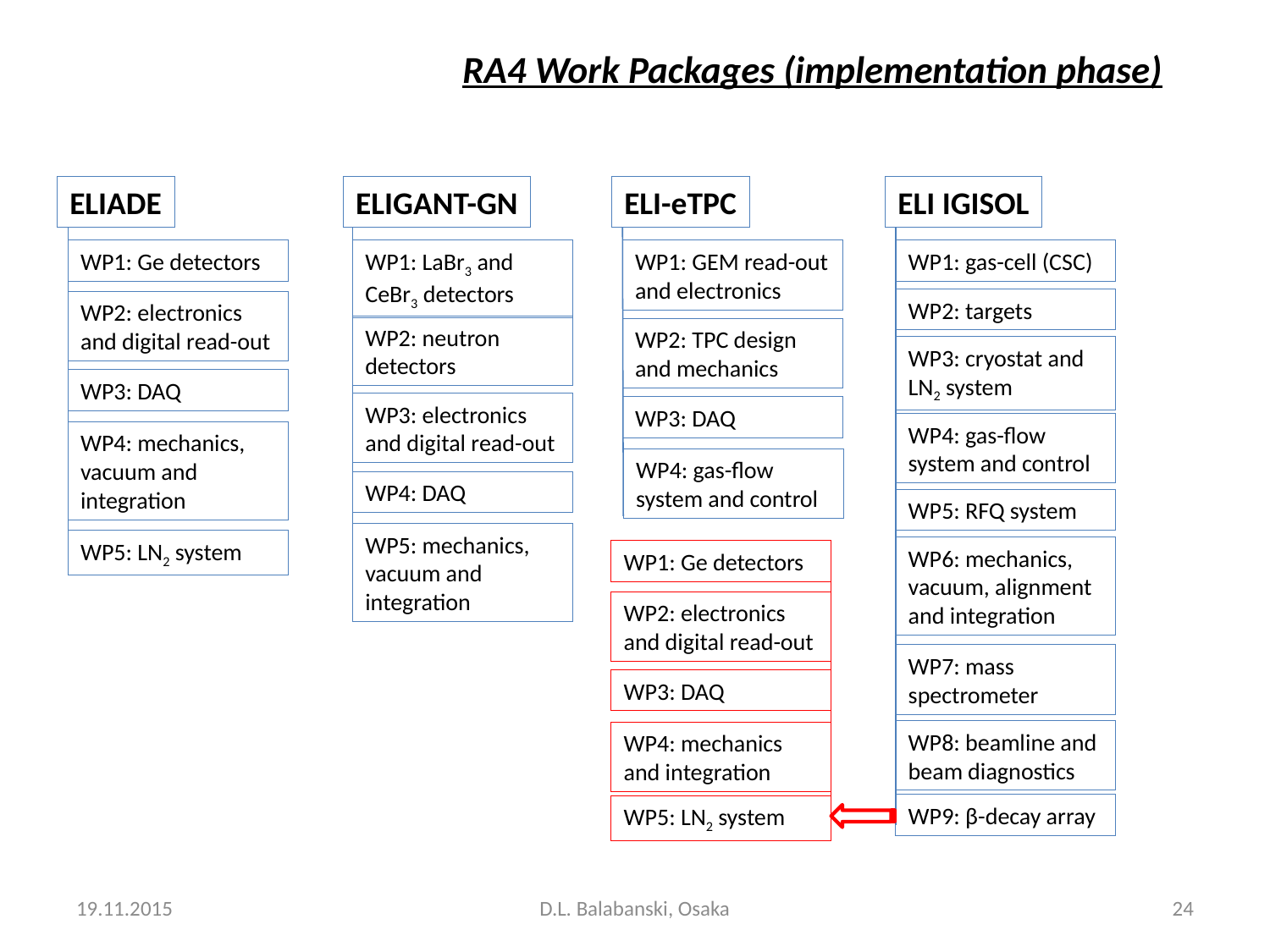

# RA4 Work Packages (implementation phase)
ELIGANT-GN
ELI-eTPC
ELIADE
ELI IGISOL
WP1: LaBr3 and CeBr3 detectors
WP1: GEM read-out and electronics
WP1: Ge detectors
WP1: gas-cell (CSC)
WP2: targets
WP2: electronics and digital read-out
WP2: neutron detectors
WP2: TPC design and mechanics
WP3: cryostat and LN2 system
WP3: DAQ
WP3: electronics and digital read-out
WP3: DAQ
WP4: gas-flow system and control
WP4: mechanics, vacuum and integration
WP4: gas-flow system and control
WP4: DAQ
WP5: RFQ system
WP5: mechanics, vacuum and integration
WP5: LN2 system
WP6: mechanics, vacuum, alignment  and integration
WP1: Ge detectors
WP2: electronics and digital read-out
WP7: mass spectrometer
WP3: DAQ
WP8: beamline and beam diagnostics
WP4: mechanics and integration
WP9: β-decay array
WP5: LN2 system

19.11.2015
D.L. Balabanski, Osaka
24